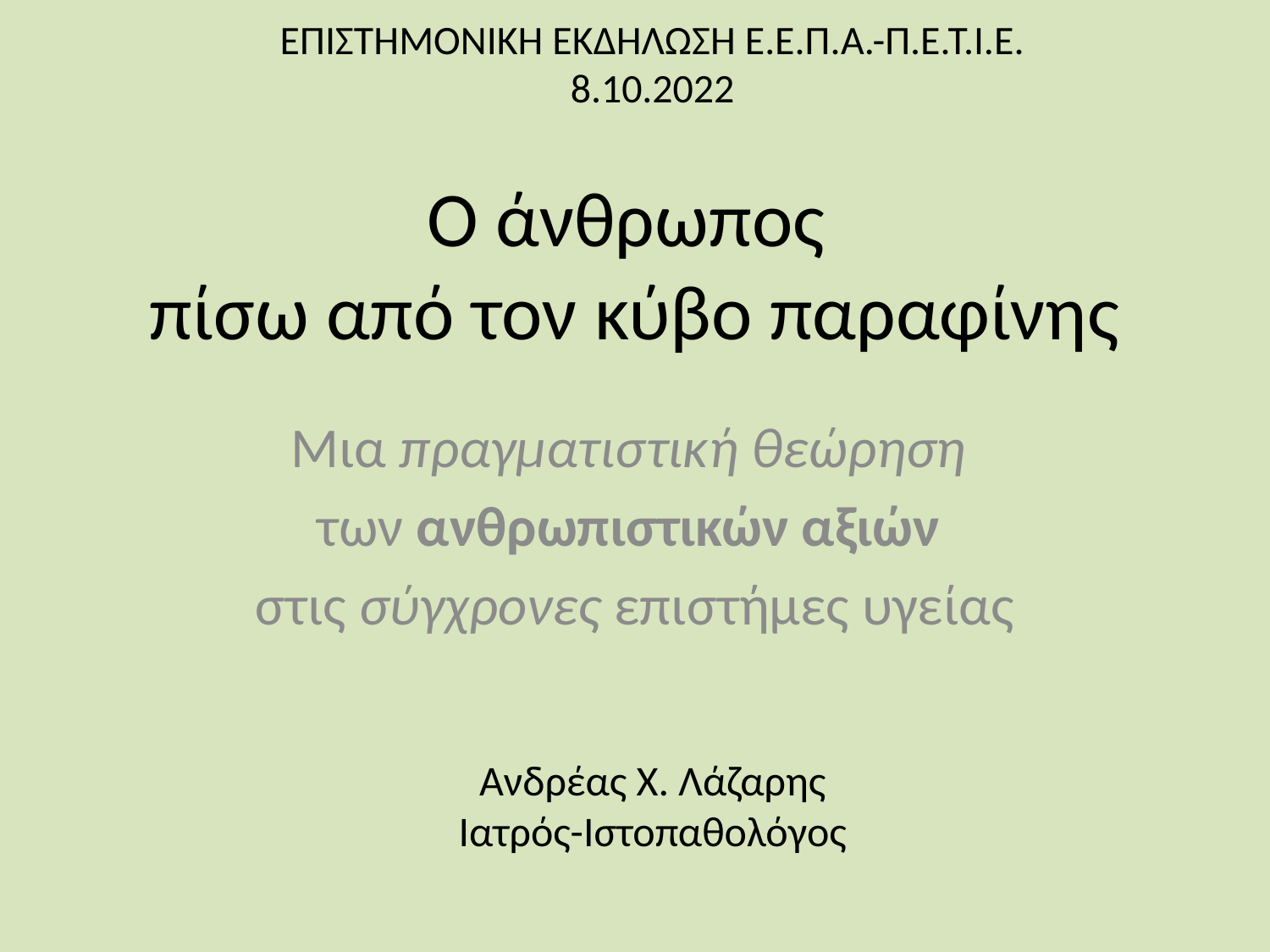

ΕΠΙΣΤΗΜΟΝΙΚΗ ΕΚΔΗΛΩΣΗ Ε.Ε.Π.Α.-Π.Ε.Τ.Ι.Ε.
8.10.2022
# Ο άνθρωπος πίσω από τον κύβο παραφίνης
Mια πραγματιστική θεώρηση
των ανθρωπιστικών αξιών
στις σύγχρονες επιστήμες υγείας
Ανδρέας Χ. Λάζαρης
Ιατρός-Ιστοπαθολόγος